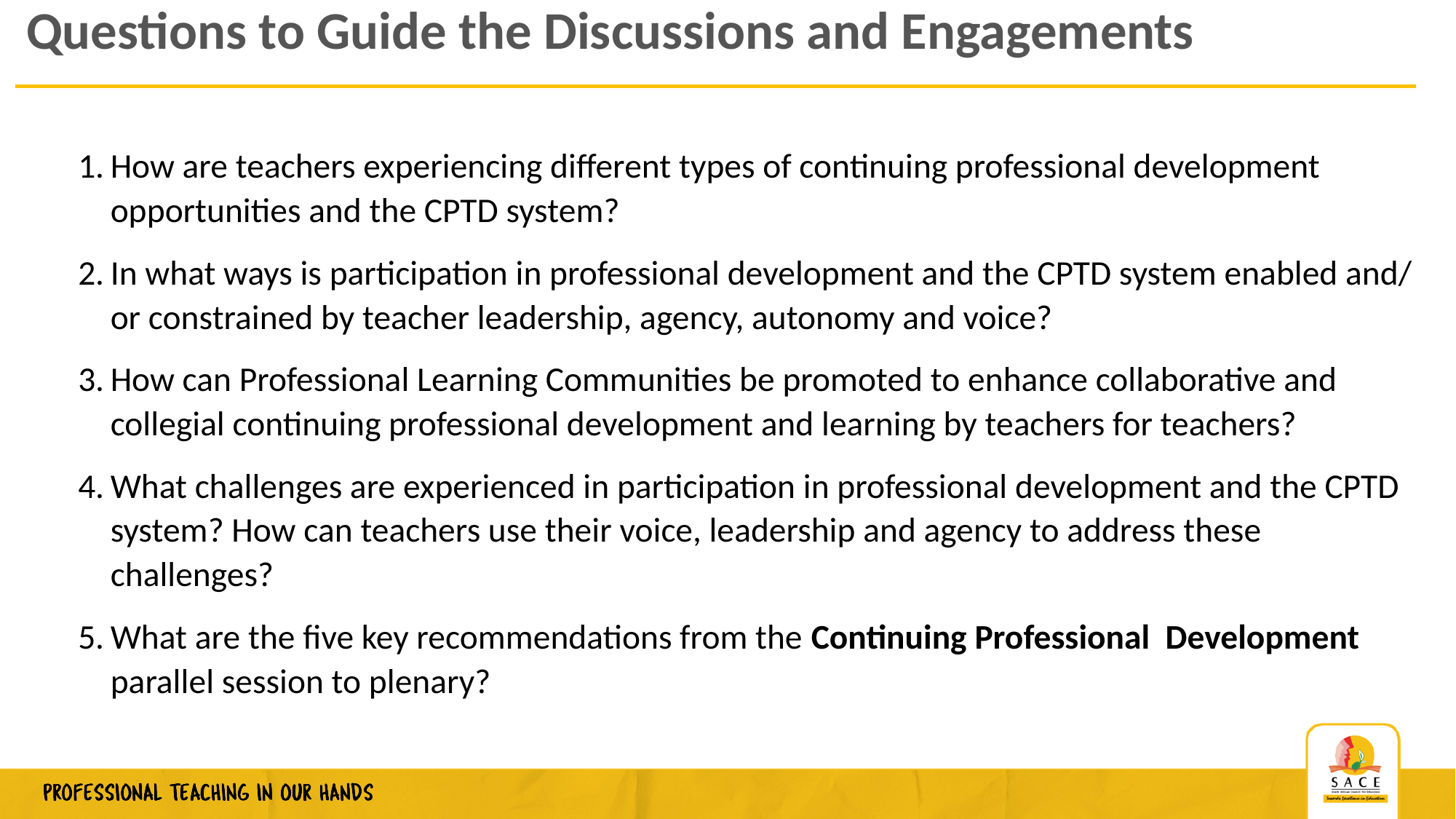

# Questions to Guide the Discussions and Engagements
How are teachers experiencing different types of continuing professional development opportunities and the CPTD system?
In what ways is participation in professional development and the CPTD system enabled and/ or constrained by teacher leadership, agency, autonomy and voice?
How can Professional Learning Communities be promoted to enhance collaborative and collegial continuing professional development and learning by teachers for teachers?
What challenges are experienced in participation in professional development and the CPTD system? How can teachers use their voice, leadership and agency to address these challenges?
What are the five key recommendations from the Continuing Professional  Development parallel session to plenary?

3